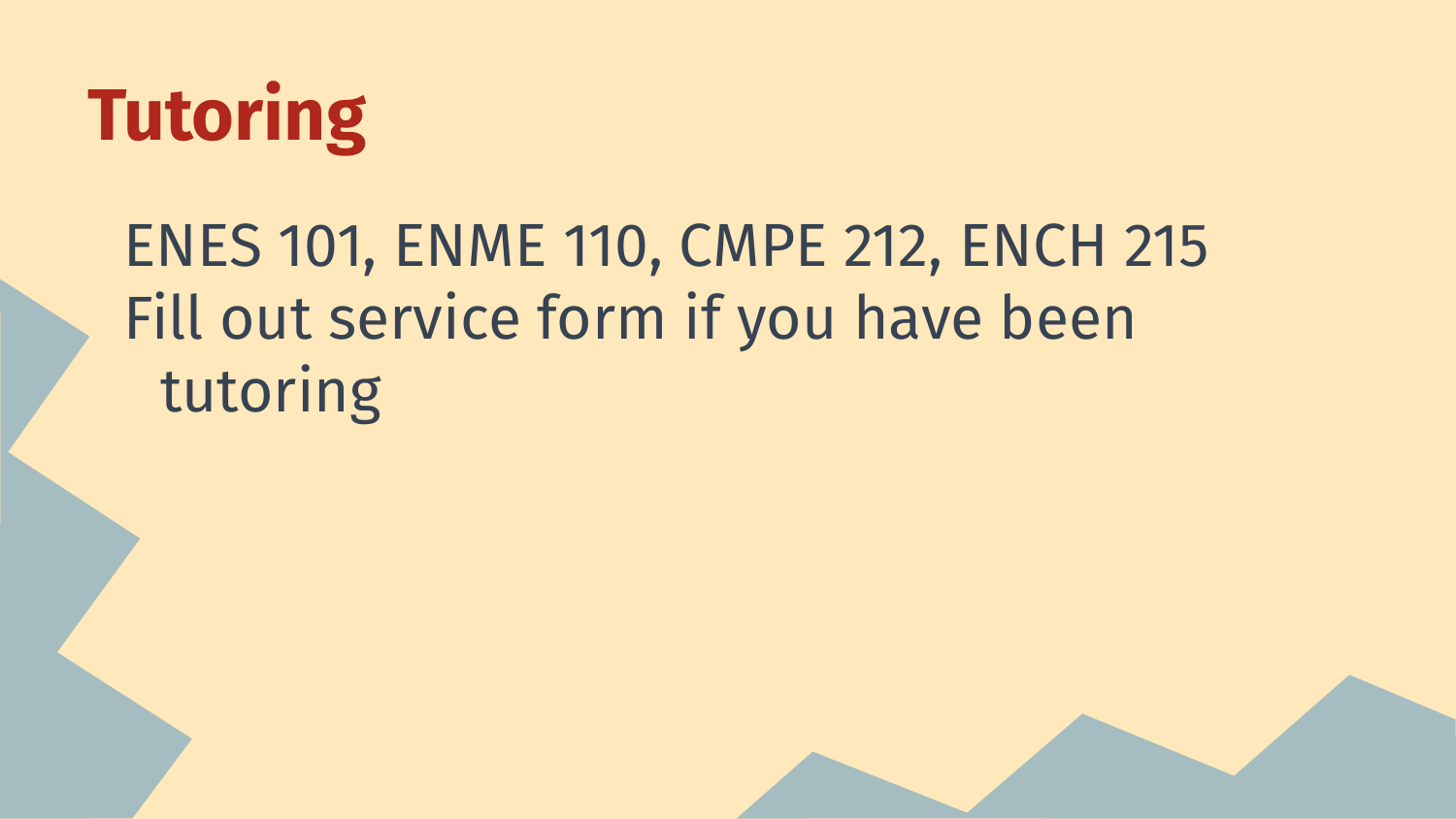

# Tutoring
ENES 101, ENME 110, CMPE 212, ENCH 215
Fill out service form if you have been tutoring